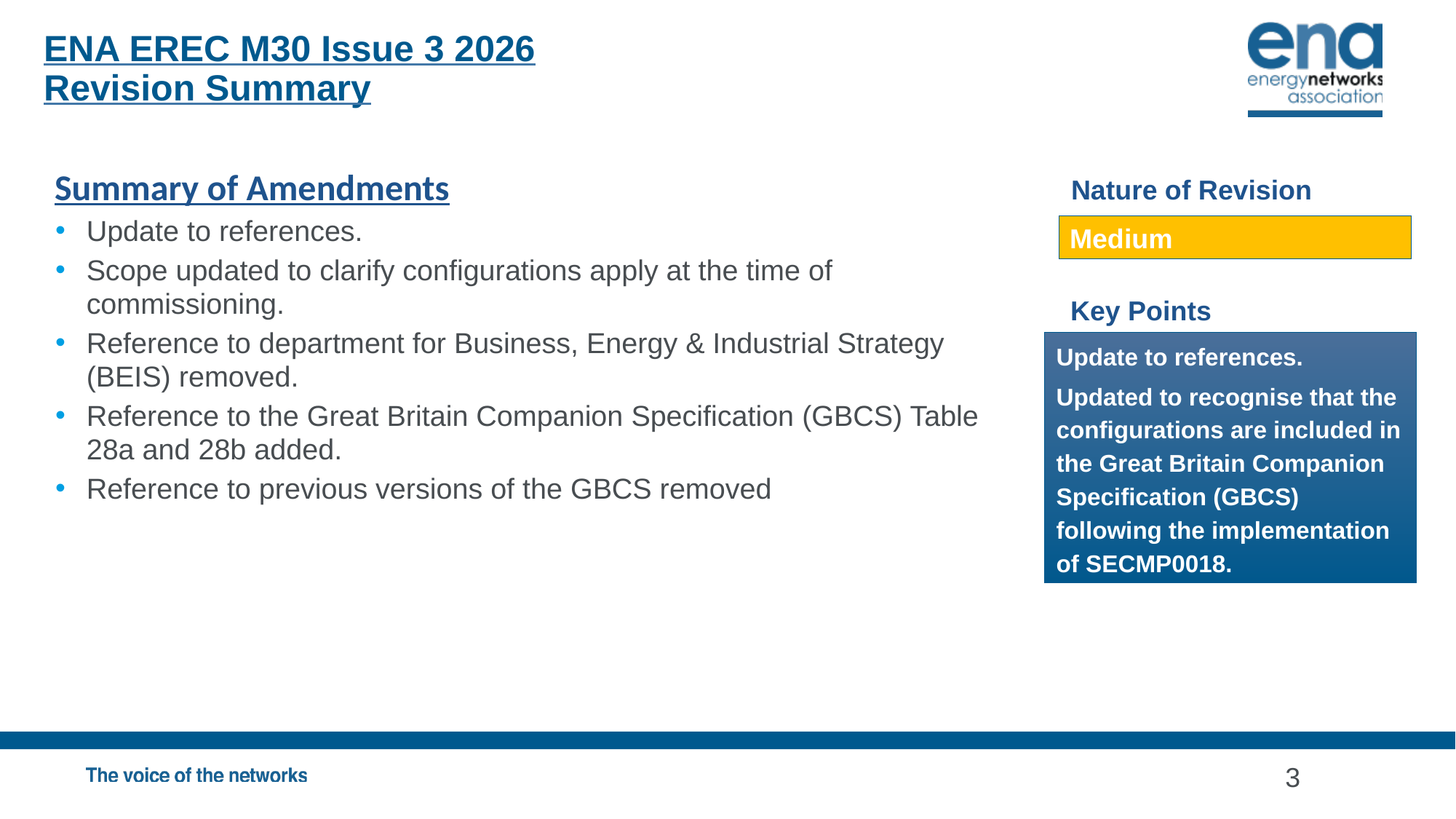

ENA EREC M30 Issue 3 2026
Revision Summary
Summary of Amendments
Update to references.
Scope updated to clarify configurations apply at the time of commissioning.
Reference to department for Business, Energy & Industrial Strategy (BEIS) removed.
Reference to the Great Britain Companion Specification (GBCS) Table 28a and 28b added.
Reference to previous versions of the GBCS removed
Nature of Revision
Medium
Key Points
Update to references.
Updated to recognise that the configurations are included in the Great Britain Companion Specification (GBCS) following the implementation of SECMP0018.
3